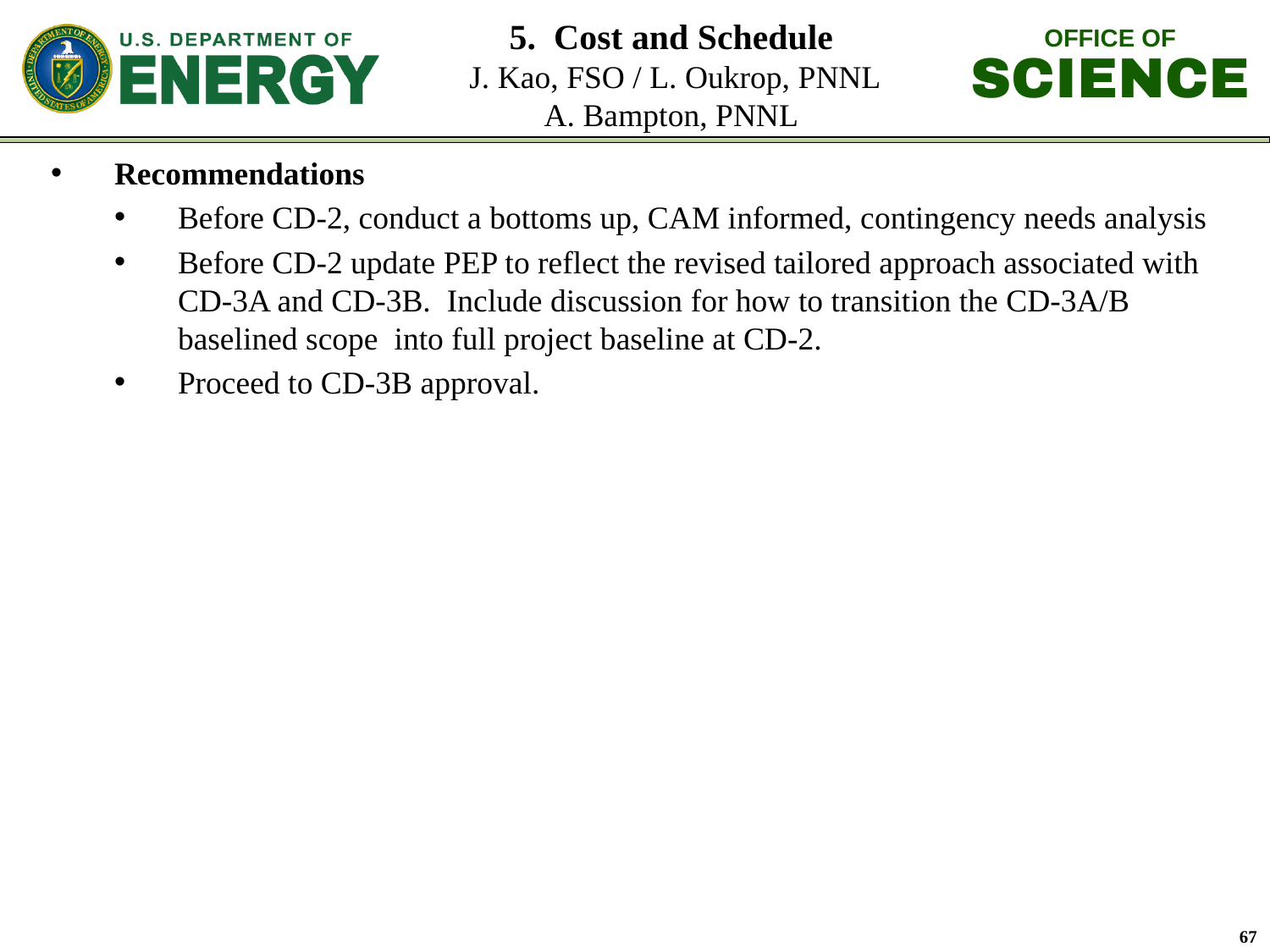

# 5.  Cost and Schedule J. Kao, FSO / L. Oukrop, PNNL A. Bampton, PNNL
Recommendations
Before CD-2, conduct a bottoms up, CAM informed, contingency needs analysis
Before CD-2 update PEP to reflect the revised tailored approach associated with CD-3A and CD-3B.  Include discussion for how to transition the CD-3A/B baselined scope  into full project baseline at CD-2.
Proceed to CD-3B approval.

67